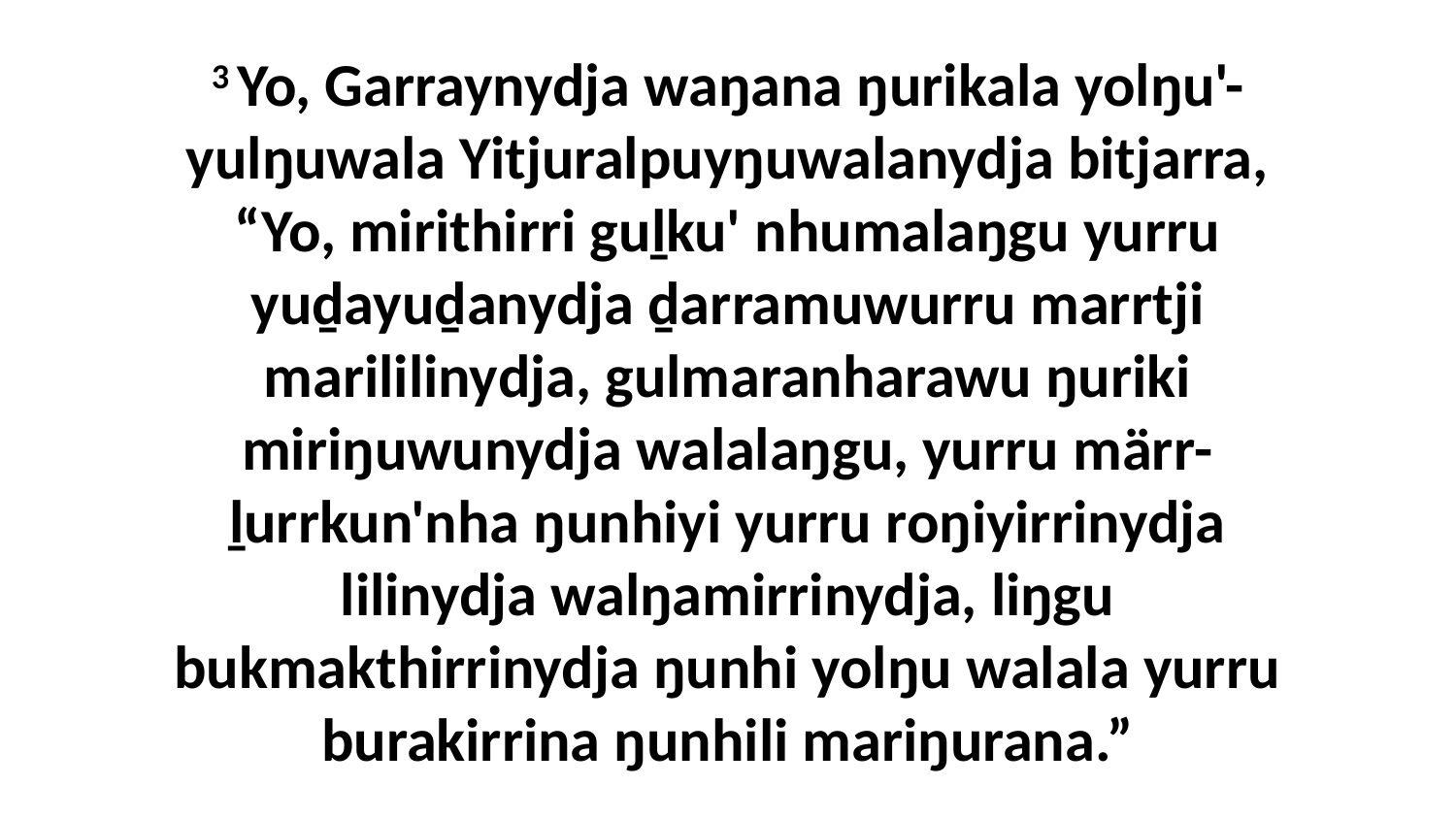

3 Yo, Garraynydja waŋana ŋurikala yolŋu'-yulŋuwala Yitjuralpuyŋuwalanydja bitjarra, “Yo, mirithirri guḻku' nhumalaŋgu yurru yuḏayuḏanydja ḏarramuwurru marrtji marililinydja, gulmaranharawu ŋuriki miriŋuwunydja walalaŋgu, yurru märr-ḻurrkun'nha ŋunhiyi yurru roŋiyirrinydja lilinydja walŋamirrinydja, liŋgu bukmakthirrinydja ŋunhi yolŋu walala yurru burakirrina ŋunhili mariŋurana.”